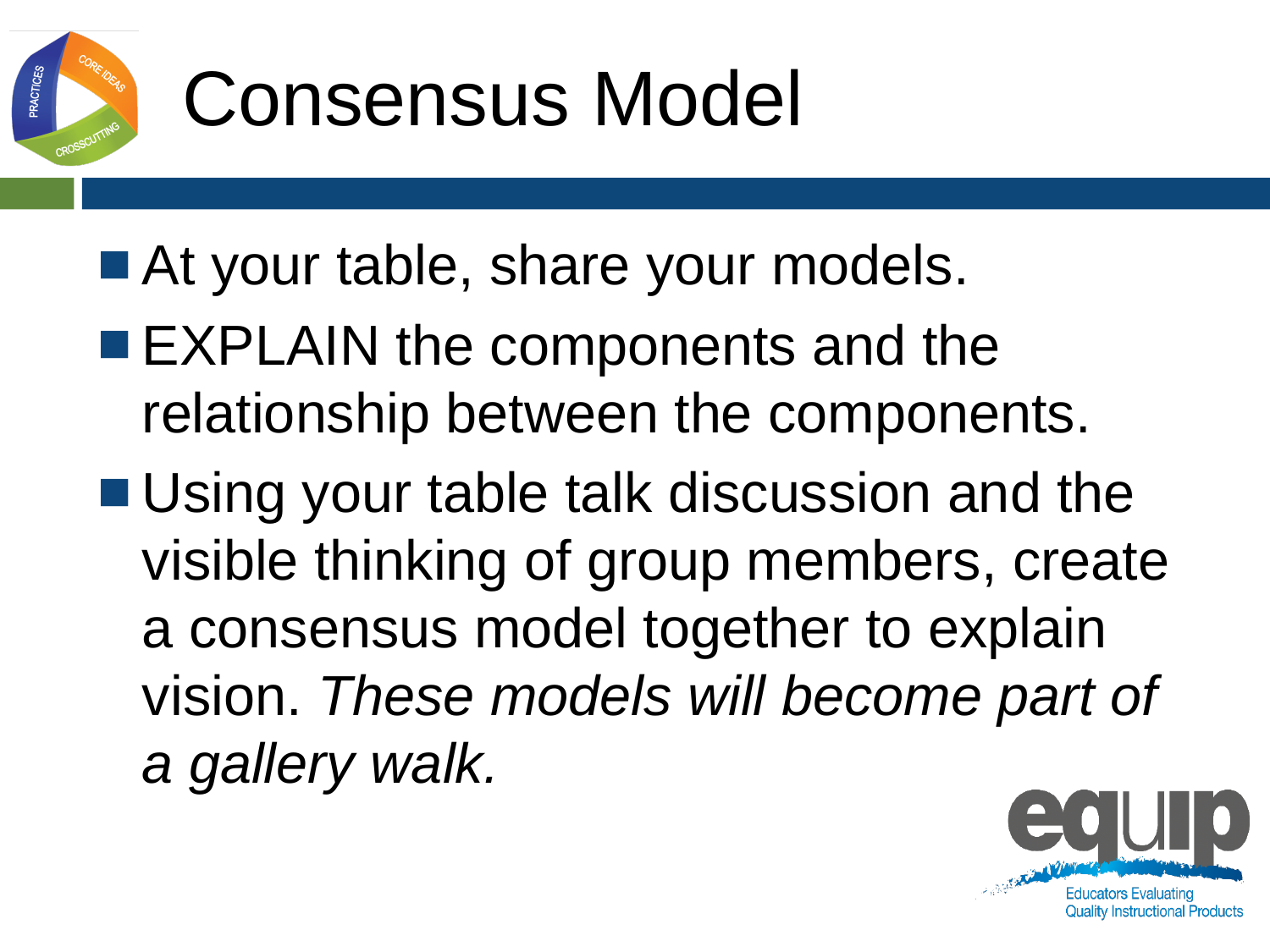

# Consensus Model
At your table, share your models.
EXPLAIN the components and the relationship between the components.
Using your table talk discussion and the visible thinking of group members, create a consensus model together to explain vision. These models will become part of a gallery walk.